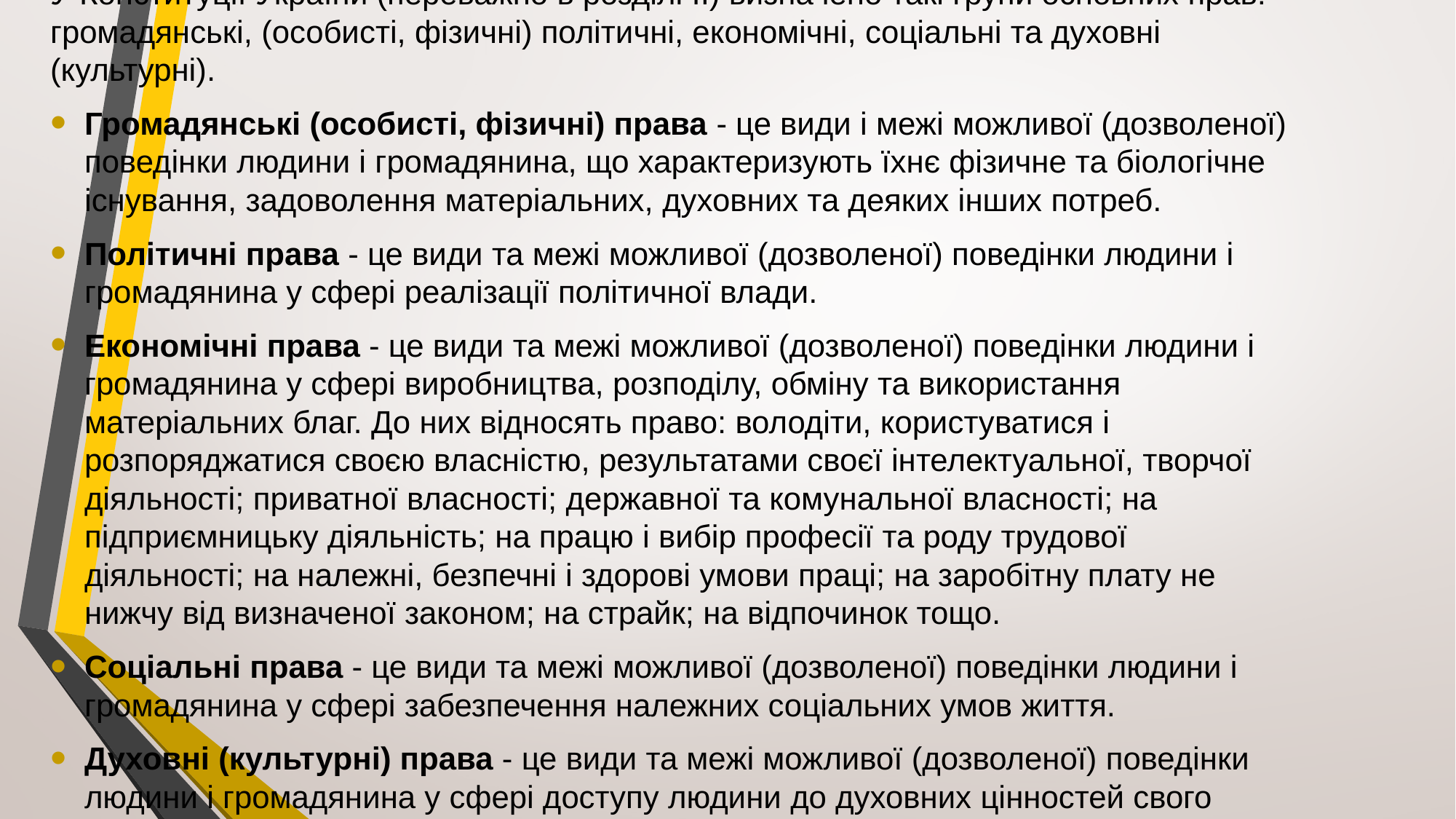

У Конституції України (переважно в розділі II) визначено такі групи основних прав: громадянські, (особисті, фізичні) політичні, економічні, соціальні та духовні (культурні).
Громадянські (особисті, фізичні) права - це види і межі можливої (дозволеної) поведінки людини і громадянина, що характеризують їхнє фізичне та біологічне існування, задоволення матеріальних, духовних та деяких інших потреб.
Політичні права - це види та межі можливої (дозволеної) поведінки людини і громадянина у сфері реалізації політичної влади.
Економічні права - це види та межі можливої (дозволеної) поведінки людини і громадянина у сфері виробництва, розподілу, обміну та використання матеріальних благ. До них відносять право: володіти, користуватися і розпоряджатися своєю власністю, результатами своєї інтелектуальної, творчої діяльності; приватної власності; державної та комунальної власності; на підприємницьку діяльність; на працю і вибір професії та роду трудової діяльності; на належні, безпечні і здорові умови праці; на заробітну плату не нижчу від визначеної законом; на страйк; на відпочинок тощо.
Соціальні права - це види та межі можливої (дозволеної) поведінки людини і громадянина у сфері забезпечення належних соціальних умов життя.
Духовні (культурні) права - це види та межі можливої (дозволеної) поведінки людини і громадянина у сфері доступу людини до духовних цінностей свого народу (нації) та всього людства.